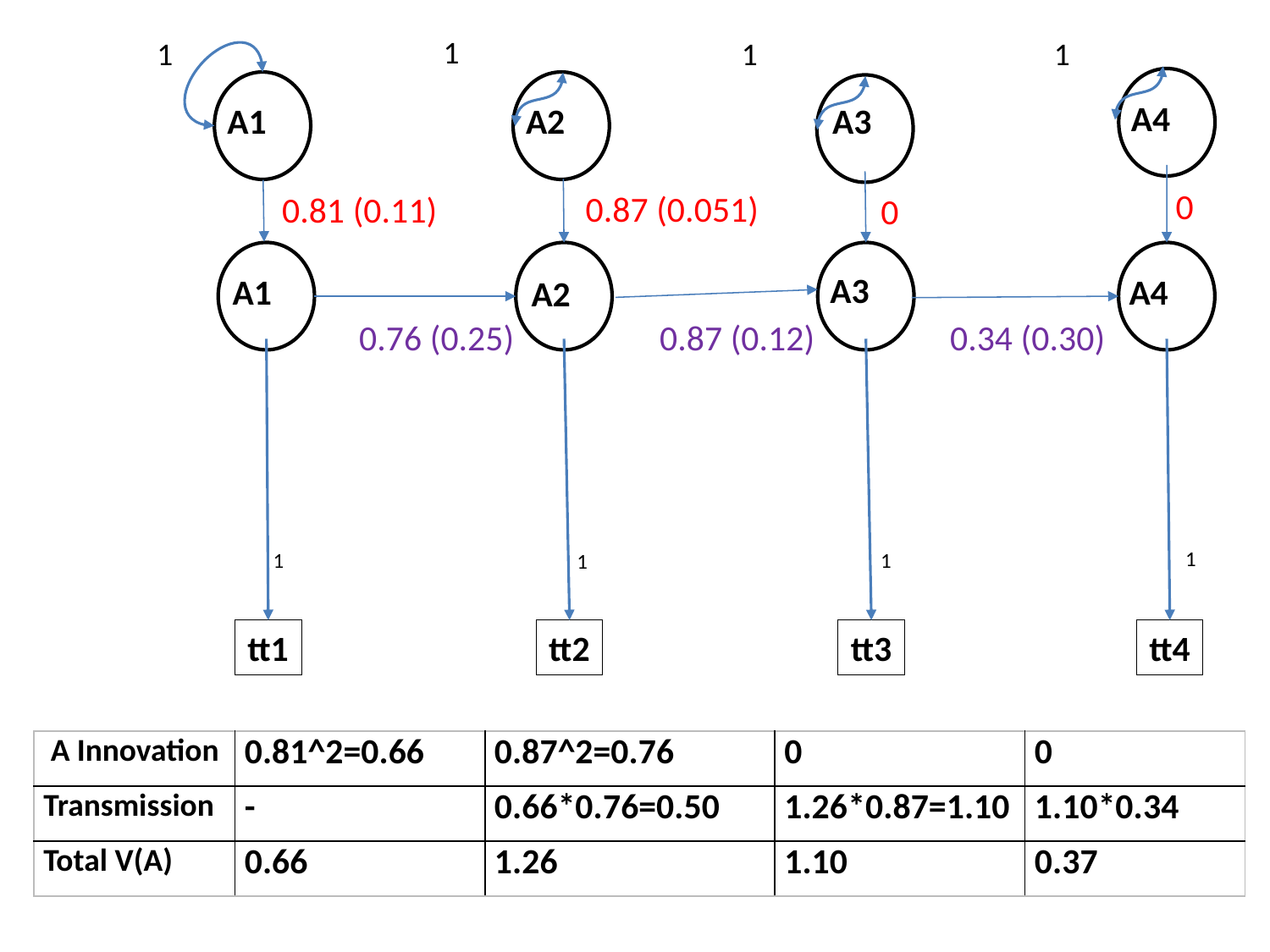

1
1
1
1

A4

A1

A2

A3
0
0.87 (0.051)
0.81 (0.11)
0

A1

A2

A3

A4
0.34 (0.30)
0.76 (0.25)
0.87 (0.12)
1
1
1
1
tt1
tt2
tt3
tt4
| A Innovation | 0.81^2=0.66 | 0.87^2=0.76 | 0 | 0 |
| --- | --- | --- | --- | --- |
| Transmission | - | 0.66\*0.76=0.50 | 1.26\*0.87=1.10 | 1.10\*0.34 |
| Total V(A) | 0.66 | 1.26 | 1.10 | 0.37 |